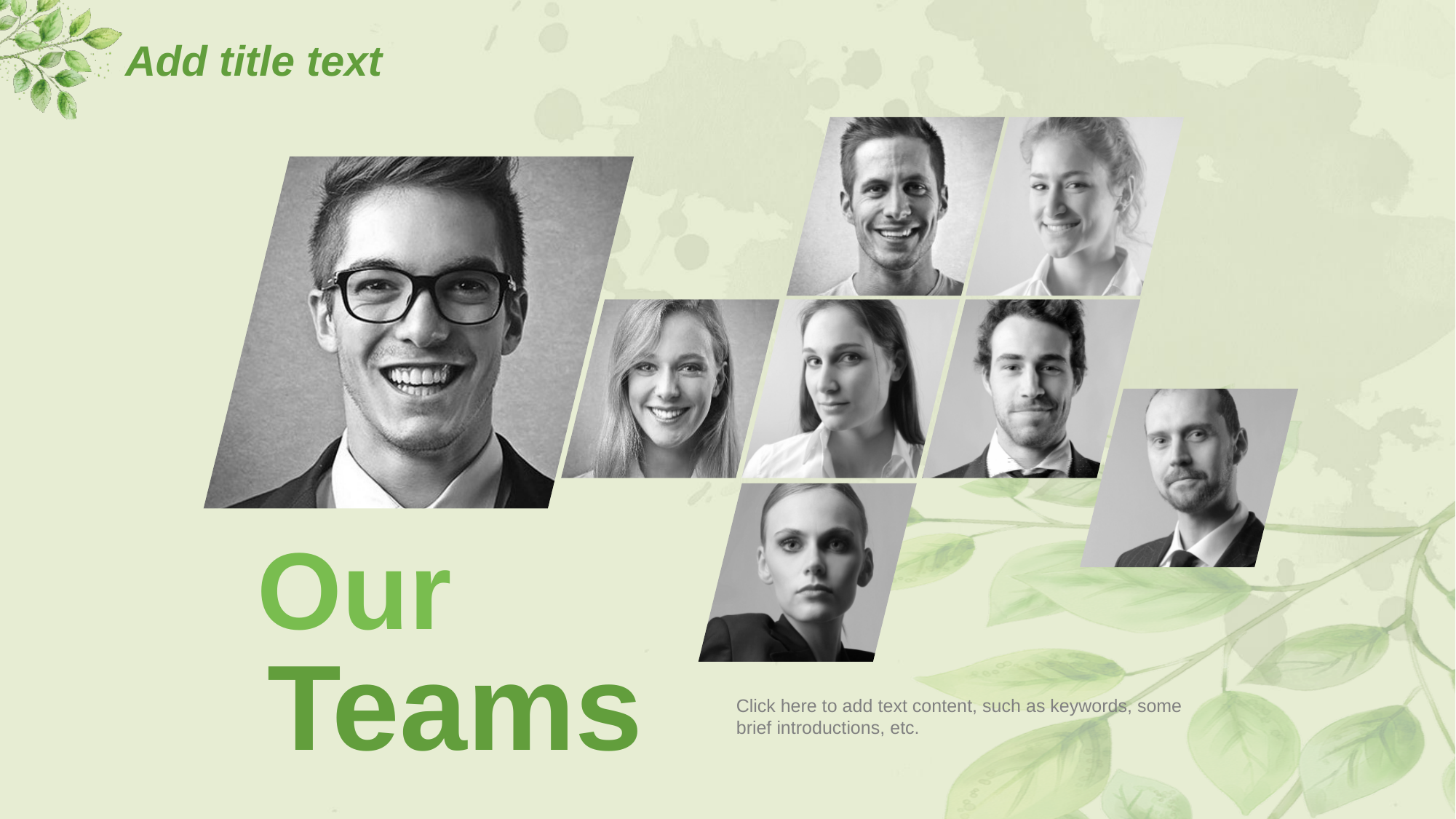

# Add title text

Our
Teams
Click here to add text content, such as keywords, some brief introductions, etc.